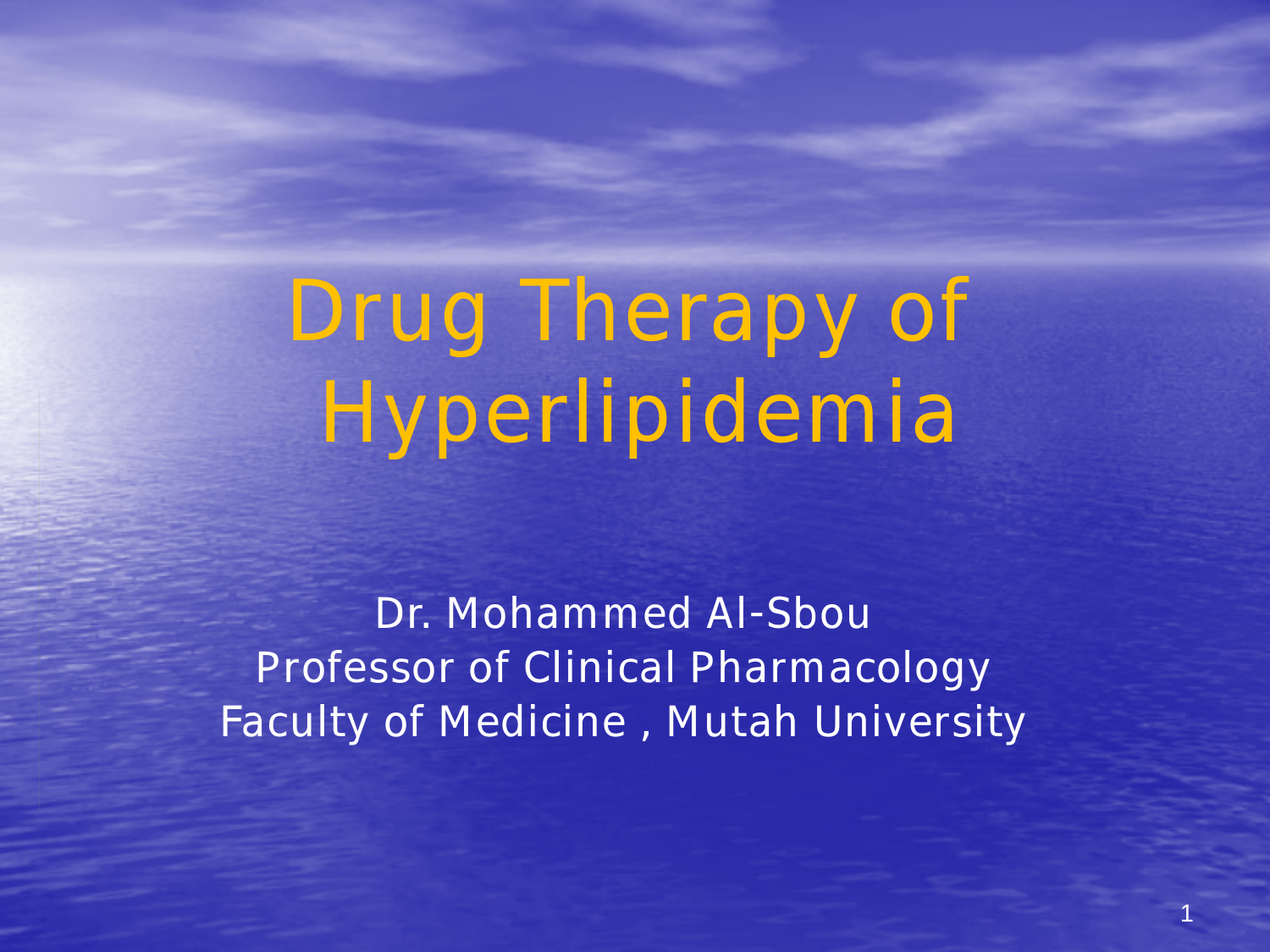

# Drug Therapy of Hyperlipidemia
Dr. Mohammed Al-Sbou
Professor of Clinical Pharmacology
Faculty of Medicine , Mutah University

1